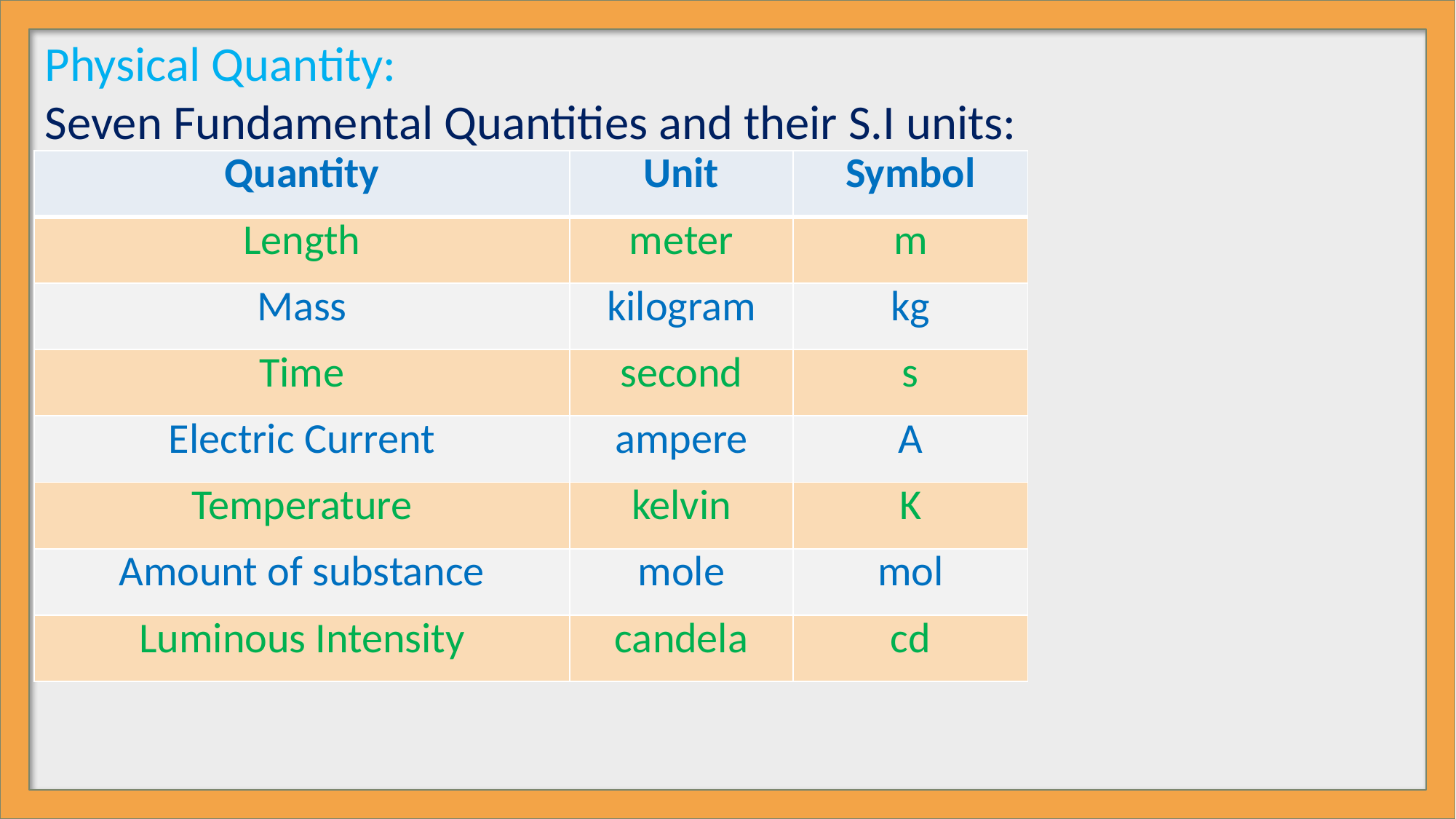

Physical Quantity:
Seven Fundamental Quantities and their S.I units:

| Quantity | Unit | Symbol |
| --- | --- | --- |
| Length | meter | m |
| Mass | kilogram | kg |
| Time | second | s |
| Electric Current | ampere | A |
| Temperature | kelvin | K |
| Amount of substance | mole | mol |
| Luminous Intensity | candela | cd |